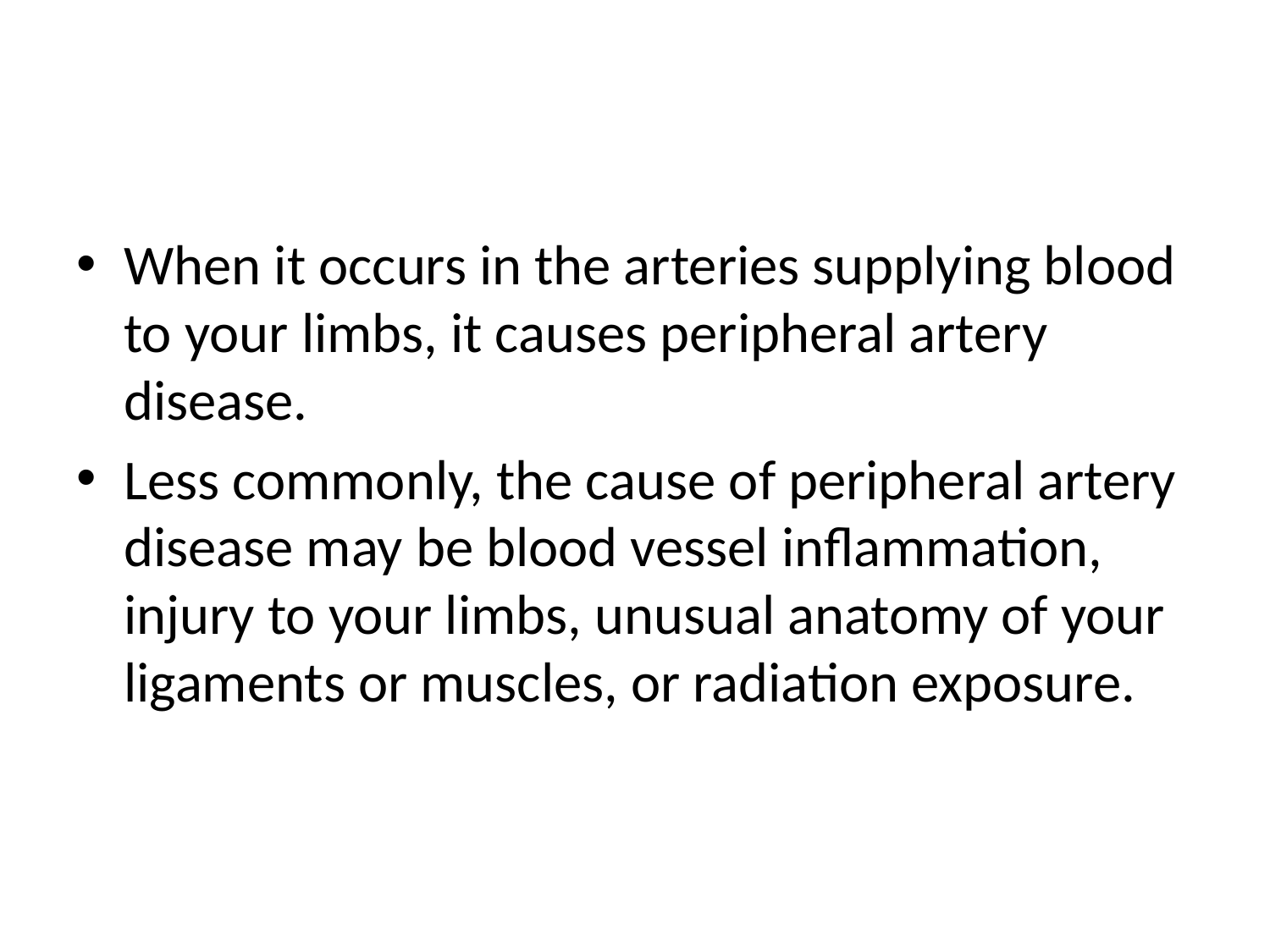

#
When it occurs in the arteries supplying blood to your limbs, it causes peripheral artery disease.
Less commonly, the cause of peripheral artery disease may be blood vessel inflammation, injury to your limbs, unusual anatomy of your ligaments or muscles, or radiation exposure.